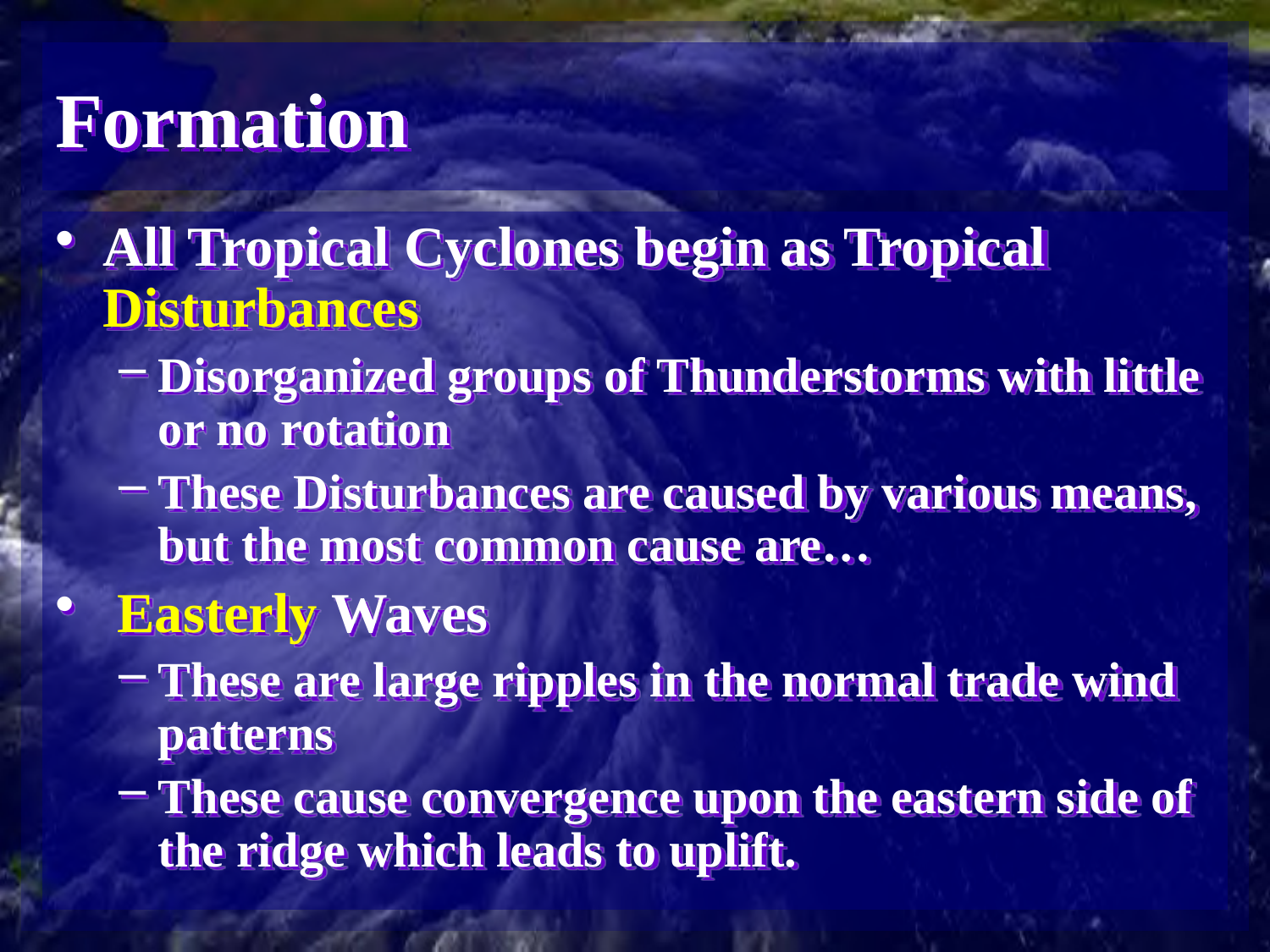

# Formation
All Tropical Cyclones begin as Tropical Disturbances
Disorganized groups of Thunderstorms with little or no rotation
These Disturbances are caused by various means, but the most common cause are…
 Easterly Waves
These are large ripples in the normal trade wind patterns
These cause convergence upon the eastern side of the ridge which leads to uplift.